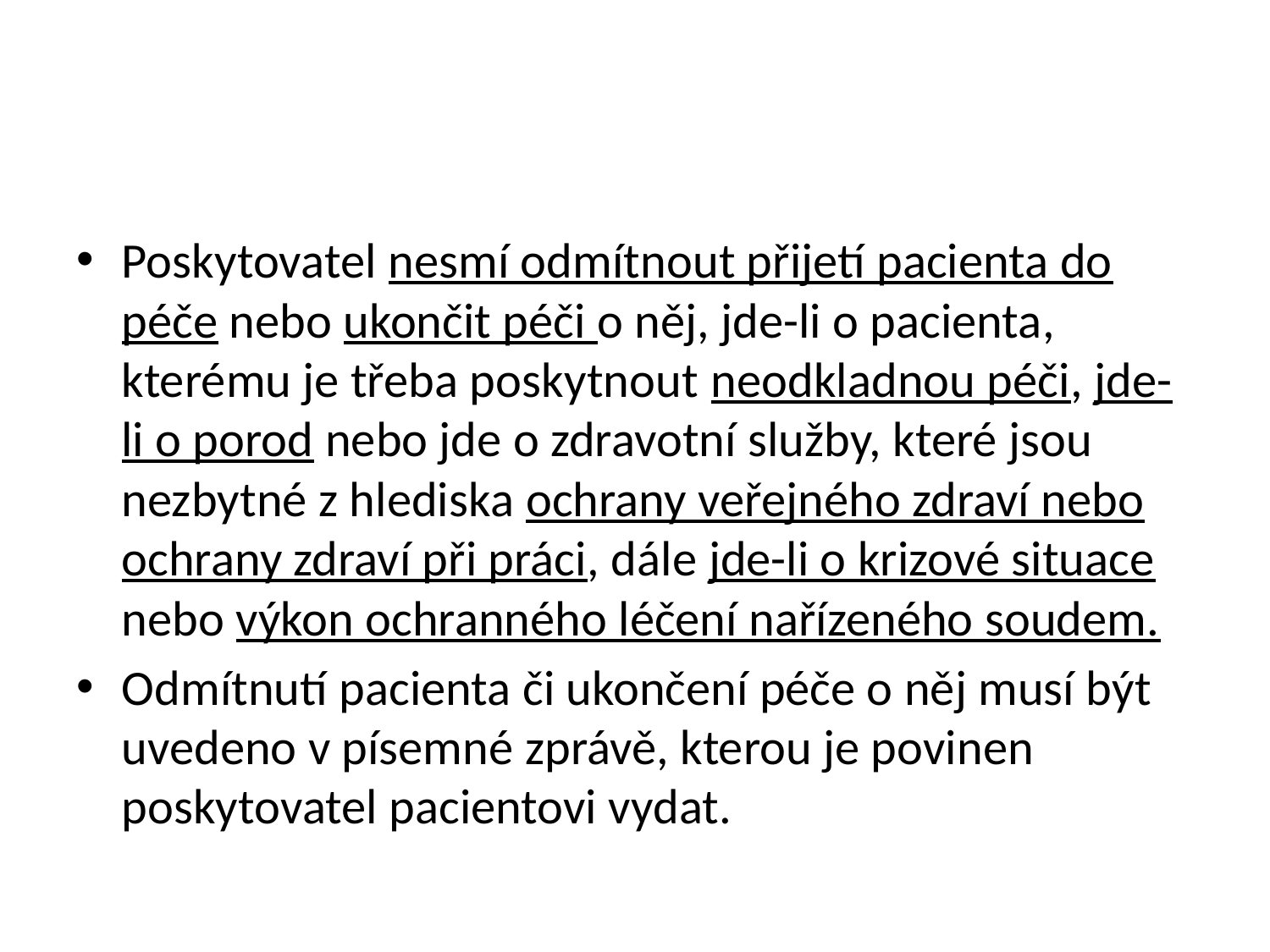

#
Poskytovatel nesmí odmítnout přijetí pacienta do péče nebo ukončit péči o něj, jde-li o pacienta, kterému je třeba poskytnout neodkladnou péči, jde-li o porod nebo jde o zdravotní služby, které jsou nezbytné z hlediska ochrany veřejného zdraví nebo ochrany zdraví při práci, dále jde-li o krizové situace nebo výkon ochranného léčení nařízeného soudem.
Odmítnutí pacienta či ukončení péče o něj musí být uvedeno v písemné zprávě, kterou je povinen poskytovatel pacientovi vydat.